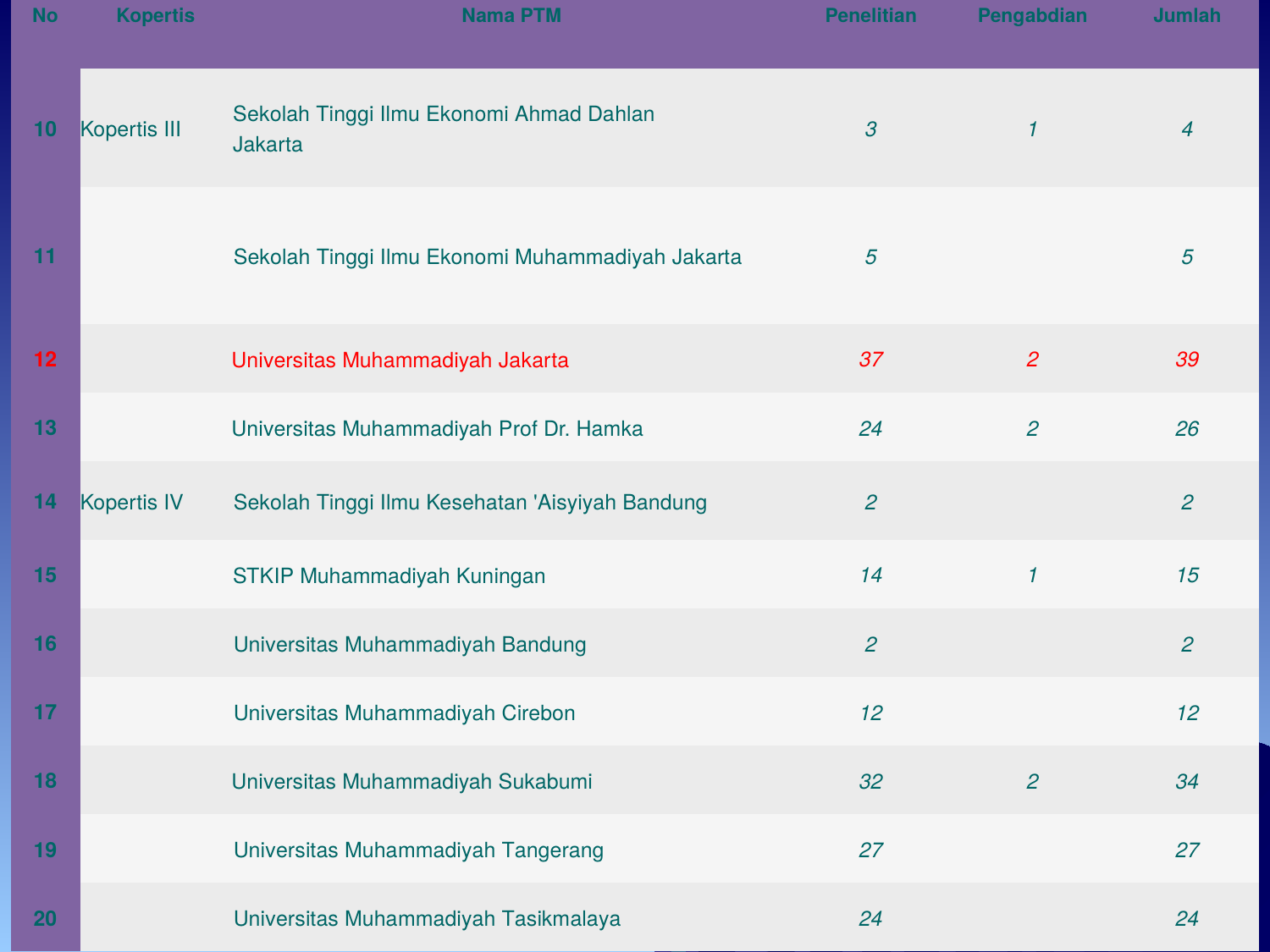

| No | Kopertis | Nama PTM | Penelitian | Pengabdian | Jumlah |
| --- | --- | --- | --- | --- | --- |
| 10 | Kopertis III | Sekolah Tinggi Ilmu Ekonomi Ahmad Dahlan Jakarta | 3 | 1 | 4 |
| 11 |  | Sekolah Tinggi Ilmu Ekonomi Muhammadiyah Jakarta | 5 |  | 5 |
| 12 |  | Universitas Muhammadiyah Jakarta | 37 | 2 | 39 |
| 13 |  | Universitas Muhammadiyah Prof Dr. Hamka | 24 | 2 | 26 |
| 14 | Kopertis IV | Sekolah Tinggi Ilmu Kesehatan 'Aisyiyah Bandung | 2 |  | 2 |
| 15 |  | STKIP Muhammadiyah Kuningan | 14 | 1 | 15 |
| 16 |  | Universitas Muhammadiyah Bandung | 2 |  | 2 |
| 17 |  | Universitas Muhammadiyah Cirebon | 12 |  | 12 |
| 18 |  | Universitas Muhammadiyah Sukabumi | 32 | 2 | 34 |
| 19 |  | Universitas Muhammadiyah Tangerang | 27 |  | 27 |
| 20 |  | Universitas Muhammadiyah Tasikmalaya | 24 |  | 24 |